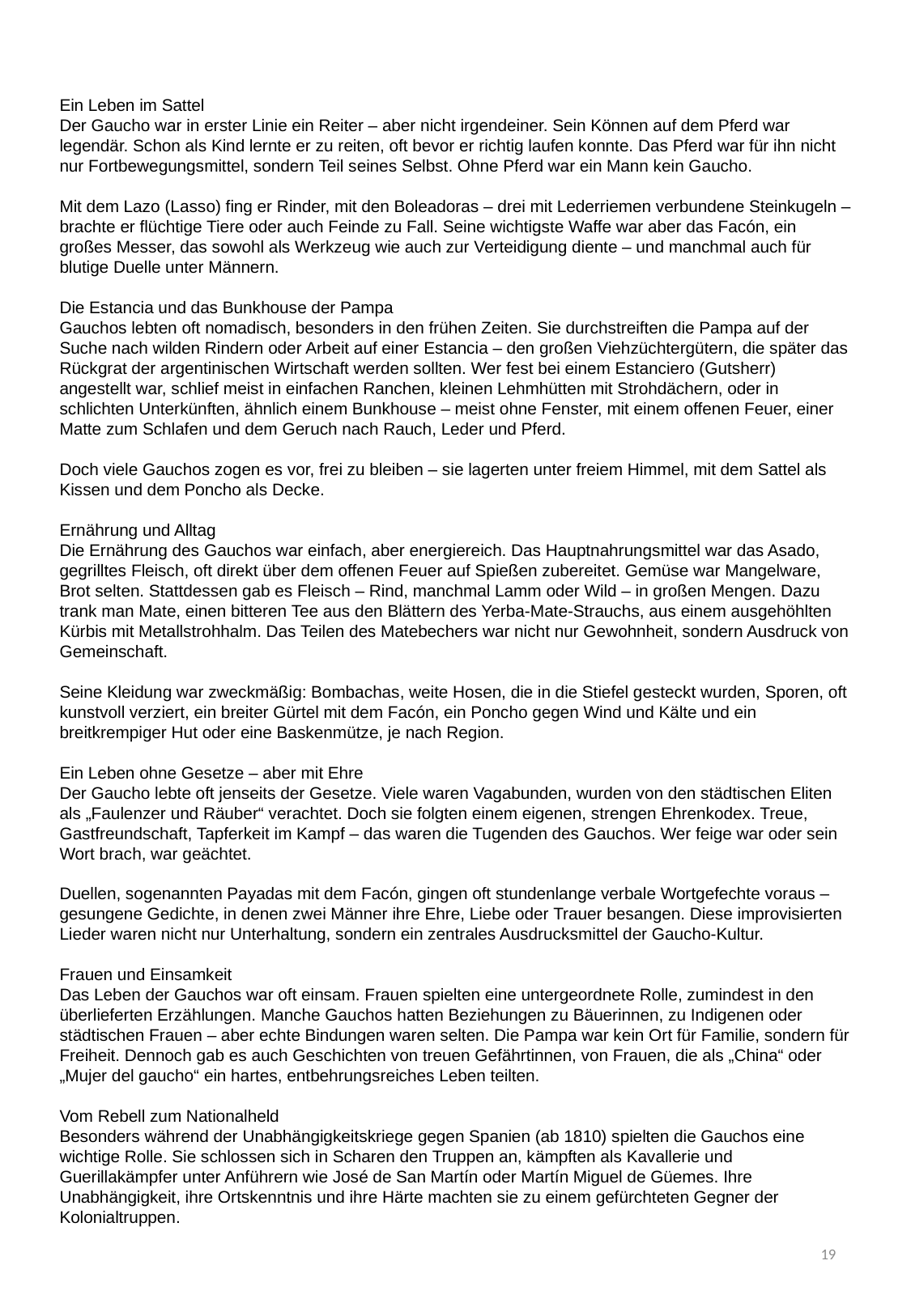

Ein Leben im Sattel
Der Gaucho war in erster Linie ein Reiter – aber nicht irgendeiner. Sein Können auf dem Pferd war legendär. Schon als Kind lernte er zu reiten, oft bevor er richtig laufen konnte. Das Pferd war für ihn nicht nur Fortbewegungsmittel, sondern Teil seines Selbst. Ohne Pferd war ein Mann kein Gaucho.

Mit dem Lazo (Lasso) fing er Rinder, mit den Boleadoras – drei mit Lederriemen verbundene Steinkugeln – brachte er flüchtige Tiere oder auch Feinde zu Fall. Seine wichtigste Waffe war aber das Facón, ein großes Messer, das sowohl als Werkzeug wie auch zur Verteidigung diente – und manchmal auch für blutige Duelle unter Männern.

Die Estancia und das Bunkhouse der Pampa
Gauchos lebten oft nomadisch, besonders in den frühen Zeiten. Sie durchstreiften die Pampa auf der Suche nach wilden Rindern oder Arbeit auf einer Estancia – den großen Viehzüchtergütern, die später das Rückgrat der argentinischen Wirtschaft werden sollten. Wer fest bei einem Estanciero (Gutsherr) angestellt war, schlief meist in einfachen Ranchen, kleinen Lehmhütten mit Strohdächern, oder in schlichten Unterkünften, ähnlich einem Bunkhouse – meist ohne Fenster, mit einem offenen Feuer, einer Matte zum Schlafen und dem Geruch nach Rauch, Leder und Pferd.

Doch viele Gauchos zogen es vor, frei zu bleiben – sie lagerten unter freiem Himmel, mit dem Sattel als Kissen und dem Poncho als Decke.

Ernährung und Alltag
Die Ernährung des Gauchos war einfach, aber energiereich. Das Hauptnahrungsmittel war das Asado, gegrilltes Fleisch, oft direkt über dem offenen Feuer auf Spießen zubereitet. Gemüse war Mangelware, Brot selten. Stattdessen gab es Fleisch – Rind, manchmal Lamm oder Wild – in großen Mengen. Dazu trank man Mate, einen bitteren Tee aus den Blättern des Yerba-Mate-Strauchs, aus einem ausgehöhlten Kürbis mit Metallstrohhalm. Das Teilen des Matebechers war nicht nur Gewohnheit, sondern Ausdruck von Gemeinschaft.

Seine Kleidung war zweckmäßig: Bombachas, weite Hosen, die in die Stiefel gesteckt wurden, Sporen, oft kunstvoll verziert, ein breiter Gürtel mit dem Facón, ein Poncho gegen Wind und Kälte und ein breitkrempiger Hut oder eine Baskenmütze, je nach Region.

Ein Leben ohne Gesetze – aber mit Ehre
Der Gaucho lebte oft jenseits der Gesetze. Viele waren Vagabunden, wurden von den städtischen Eliten als „Faulenzer und Räuber“ verachtet. Doch sie folgten einem eigenen, strengen Ehrenkodex. Treue, Gastfreundschaft, Tapferkeit im Kampf – das waren die Tugenden des Gauchos. Wer feige war oder sein Wort brach, war geächtet.

Duellen, sogenannten Payadas mit dem Facón, gingen oft stundenlange verbale Wortgefechte voraus – gesungene Gedichte, in denen zwei Männer ihre Ehre, Liebe oder Trauer besangen. Diese improvisierten Lieder waren nicht nur Unterhaltung, sondern ein zentrales Ausdrucksmittel der Gaucho-Kultur.

Frauen und Einsamkeit
Das Leben der Gauchos war oft einsam. Frauen spielten eine untergeordnete Rolle, zumindest in den überlieferten Erzählungen. Manche Gauchos hatten Beziehungen zu Bäuerinnen, zu Indigenen oder städtischen Frauen – aber echte Bindungen waren selten. Die Pampa war kein Ort für Familie, sondern für Freiheit. Dennoch gab es auch Geschichten von treuen Gefährtinnen, von Frauen, die als „China“ oder „Mujer del gaucho“ ein hartes, entbehrungsreiches Leben teilten.

Vom Rebell zum Nationalheld
Besonders während der Unabhängigkeitskriege gegen Spanien (ab 1810) spielten die Gauchos eine wichtige Rolle. Sie schlossen sich in Scharen den Truppen an, kämpften als Kavallerie und Guerillakämpfer unter Anführern wie José de San Martín oder Martín Miguel de Güemes. Ihre Unabhängigkeit, ihre Ortskenntnis und ihre Härte machten sie zu einem gefürchteten Gegner der Kolonialtruppen.

19